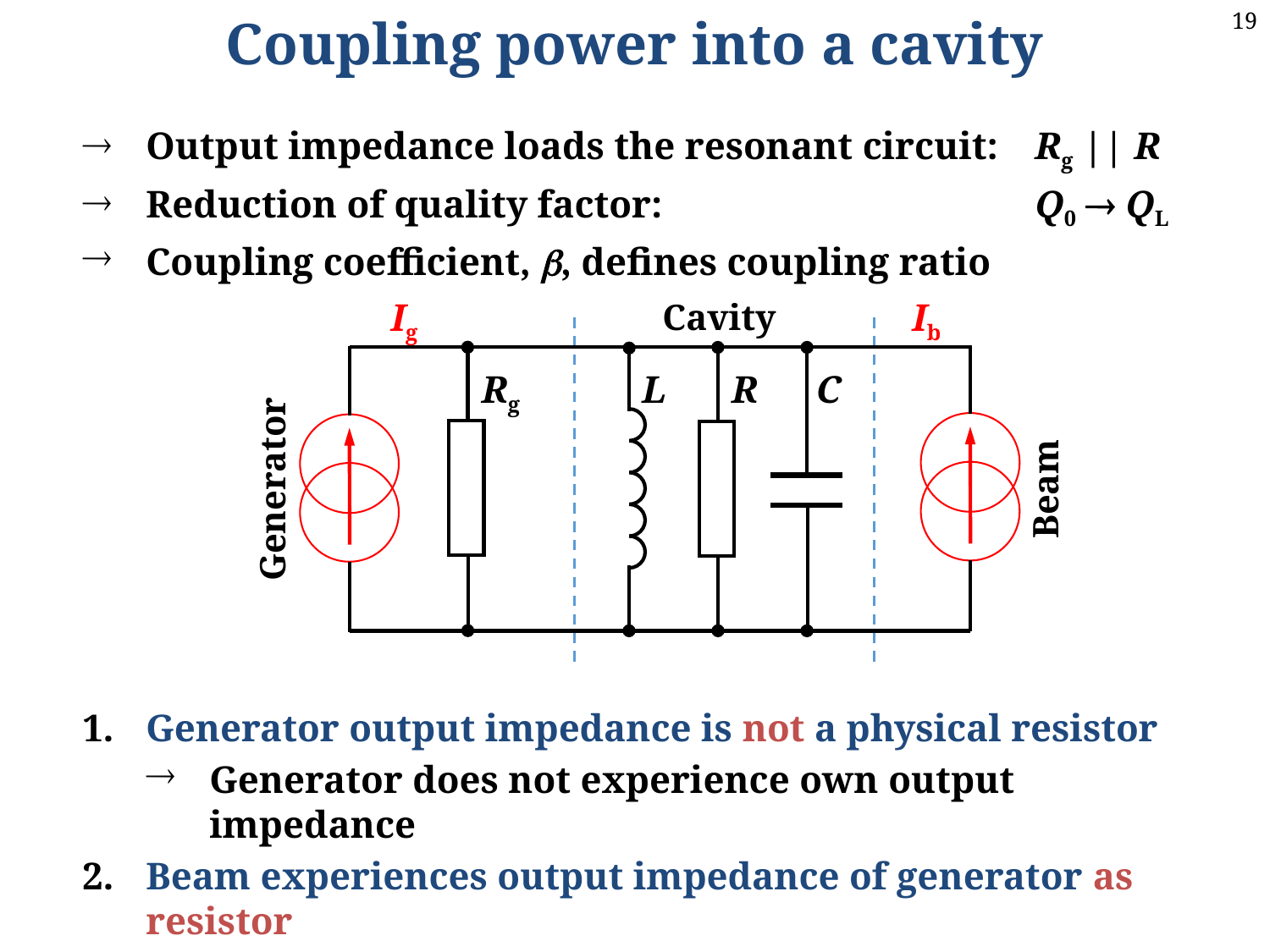

Coupling power into a cavity
Output impedance loads the resonant circuit: 	Rg || R
Reduction of quality factor:			Q0 → QL
Coupling coefficient, β, defines coupling ratio

Generator output impedance is not a physical resistor
Generator does not experience own output impedance
Beam experiences output impedance of generator as resistor
Rg || R relevant for beam loading
Ib
Ig
Cavity

Rg

R

C

L

Generator
Beam